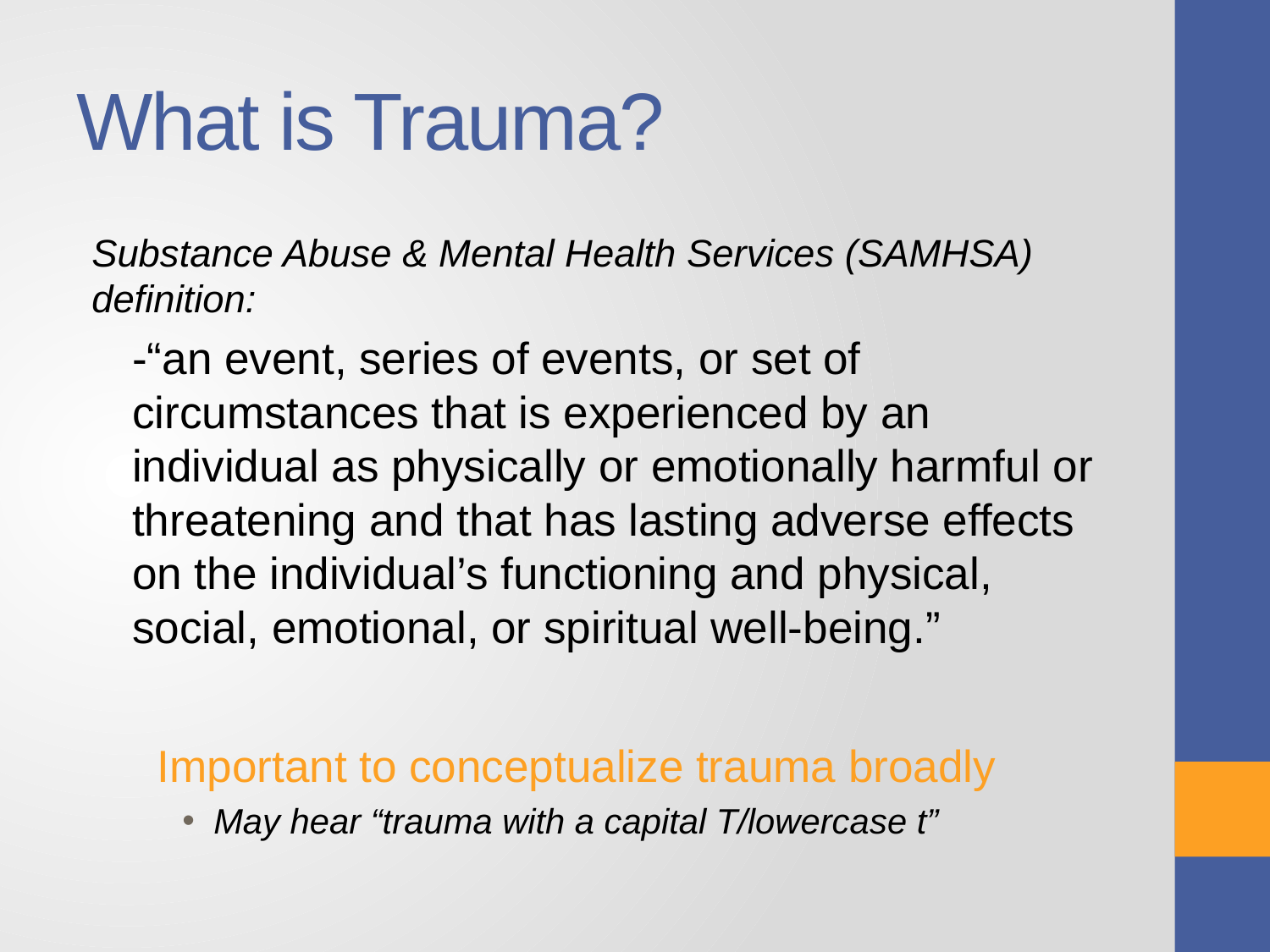

# What is Trauma?
Substance Abuse & Mental Health Services (SAMHSA) definition:
-“an event, series of events, or set of circumstances that is experienced by an individual as physi­cally or emotionally harmful or threatening and that has lasting adverse effects on the in­dividual’s functioning and physical, social, emotional, or spiritual well-being.”

  Important to conceptualize trauma broadly
May hear “trauma with a capital T/lowercase t”